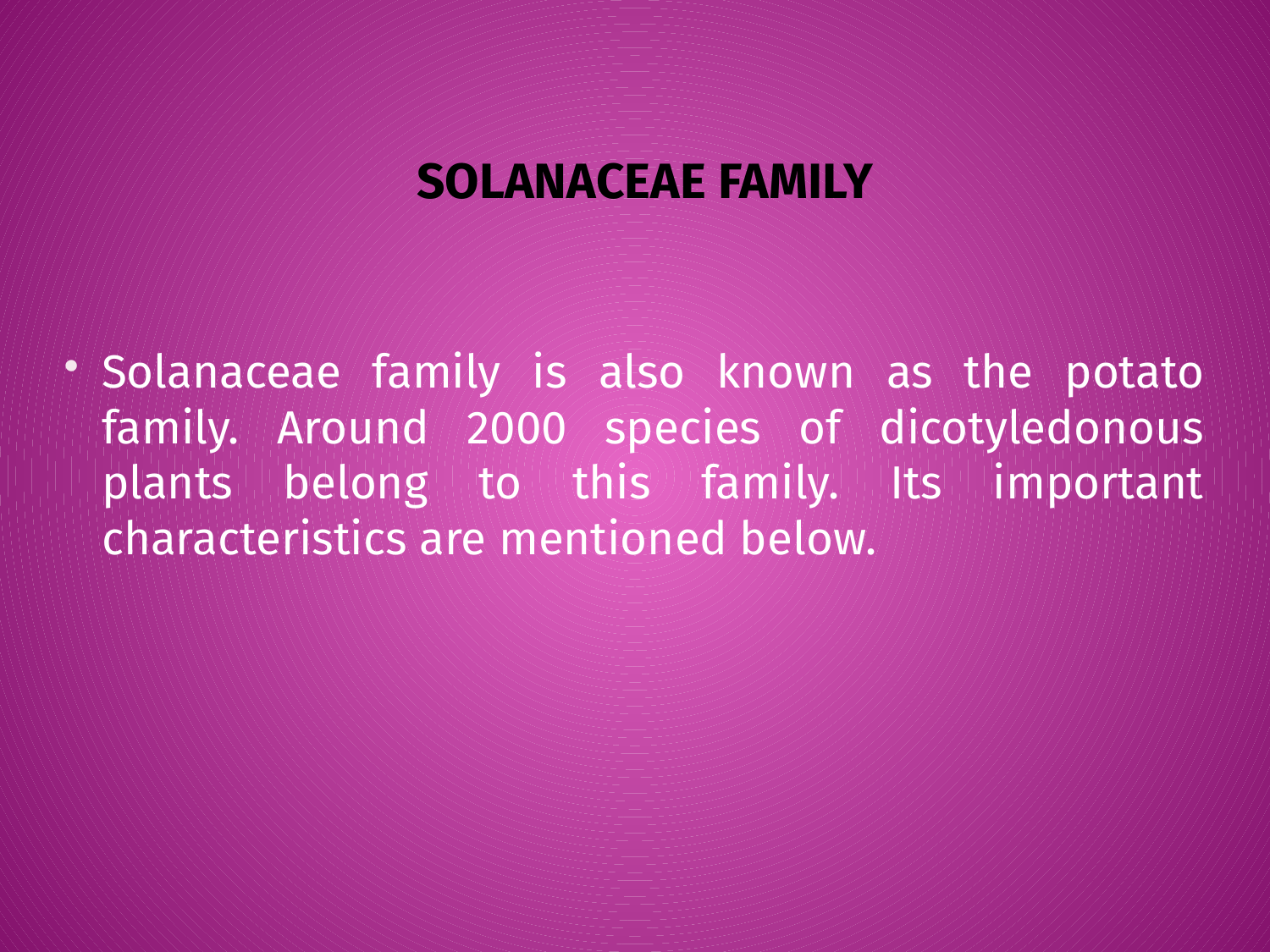

# Solanaceae Family
Solanaceae family is also known as the potato family. Around 2000 species of dicotyledonous plants belong to this family. Its important characteristics are mentioned below.